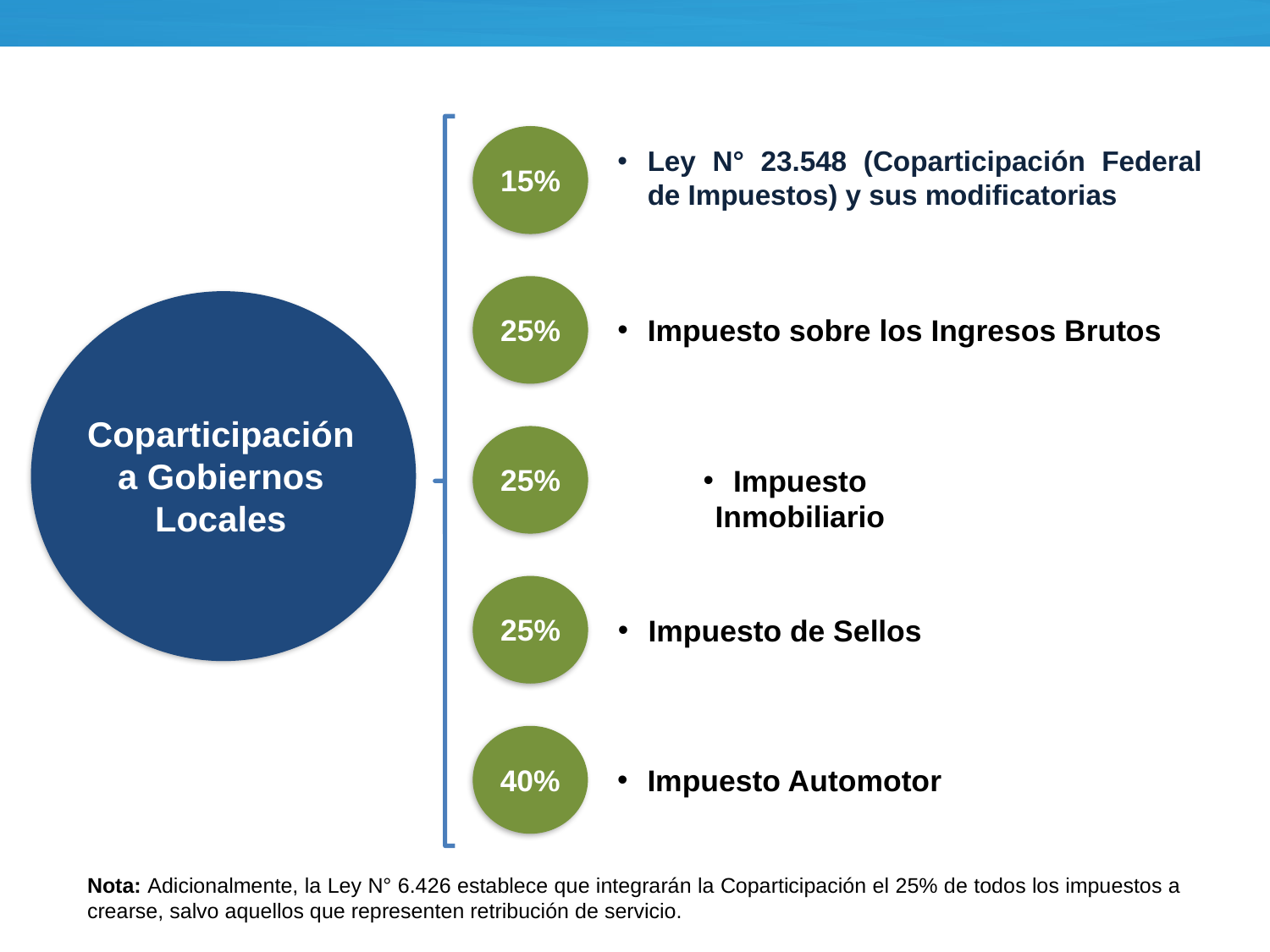

15%
Ley N° 23.548 (Coparticipación Federal de Impuestos) y sus modificatorias
25%
Coparticipación a Gobiernos Locales
Impuesto sobre los Ingresos Brutos
25%
Impuesto Inmobiliario
25%
Impuesto de Sellos
40%
Impuesto Automotor
Nota: Adicionalmente, la Ley N° 6.426 establece que integrarán la Coparticipación el 25% de todos los impuestos a crearse, salvo aquellos que representen retribución de servicio.